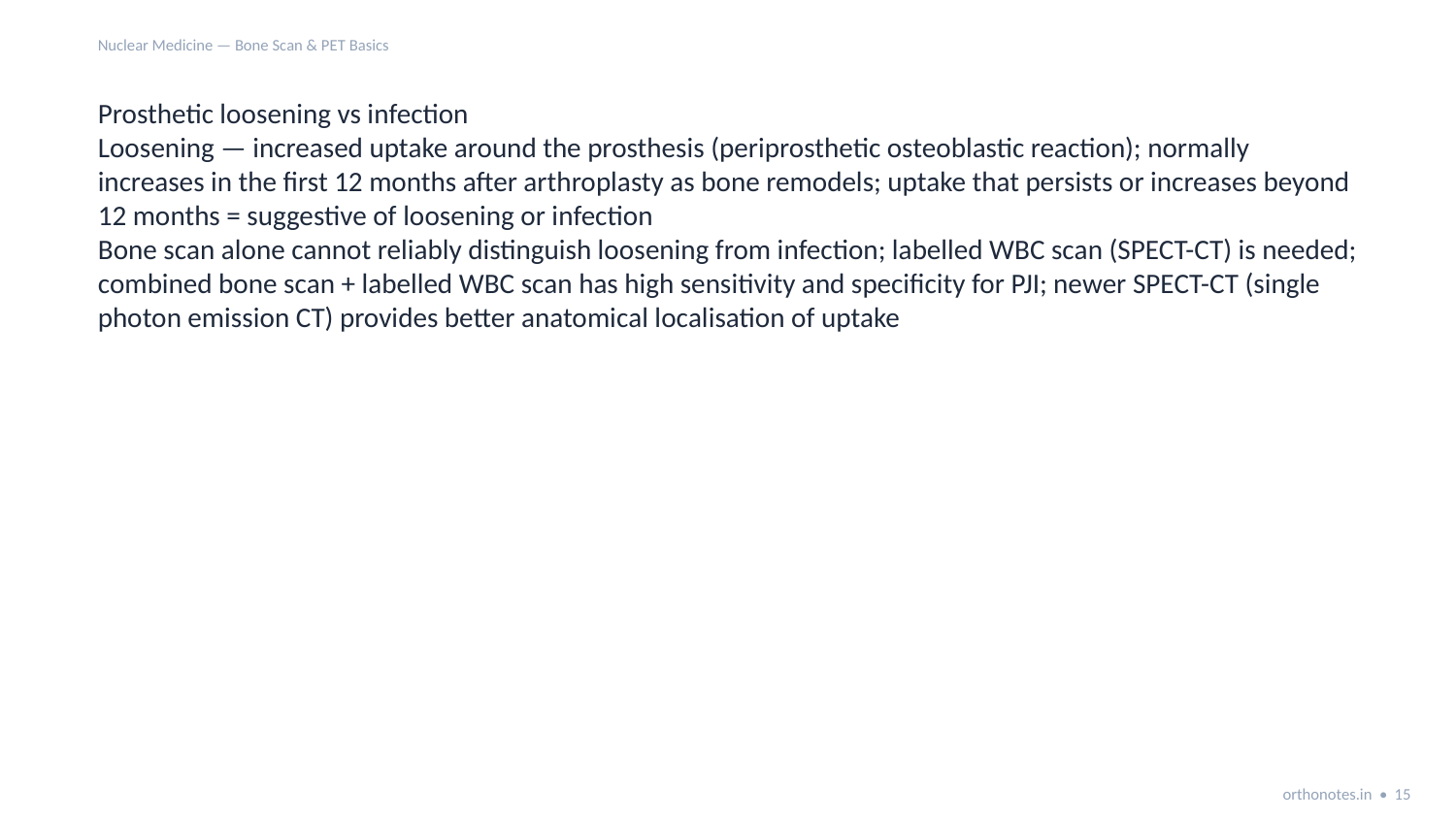

Nuclear Medicine — Bone Scan & PET Basics
Prosthetic loosening vs infection
Loosening — increased uptake around the prosthesis (periprosthetic osteoblastic reaction); normally increases in the first 12 months after arthroplasty as bone remodels; uptake that persists or increases beyond 12 months = suggestive of loosening or infection
Bone scan alone cannot reliably distinguish loosening from infection; labelled WBC scan (SPECT-CT) is needed; combined bone scan + labelled WBC scan has high sensitivity and specificity for PJI; newer SPECT-CT (single photon emission CT) provides better anatomical localisation of uptake
orthonotes.in  •  15